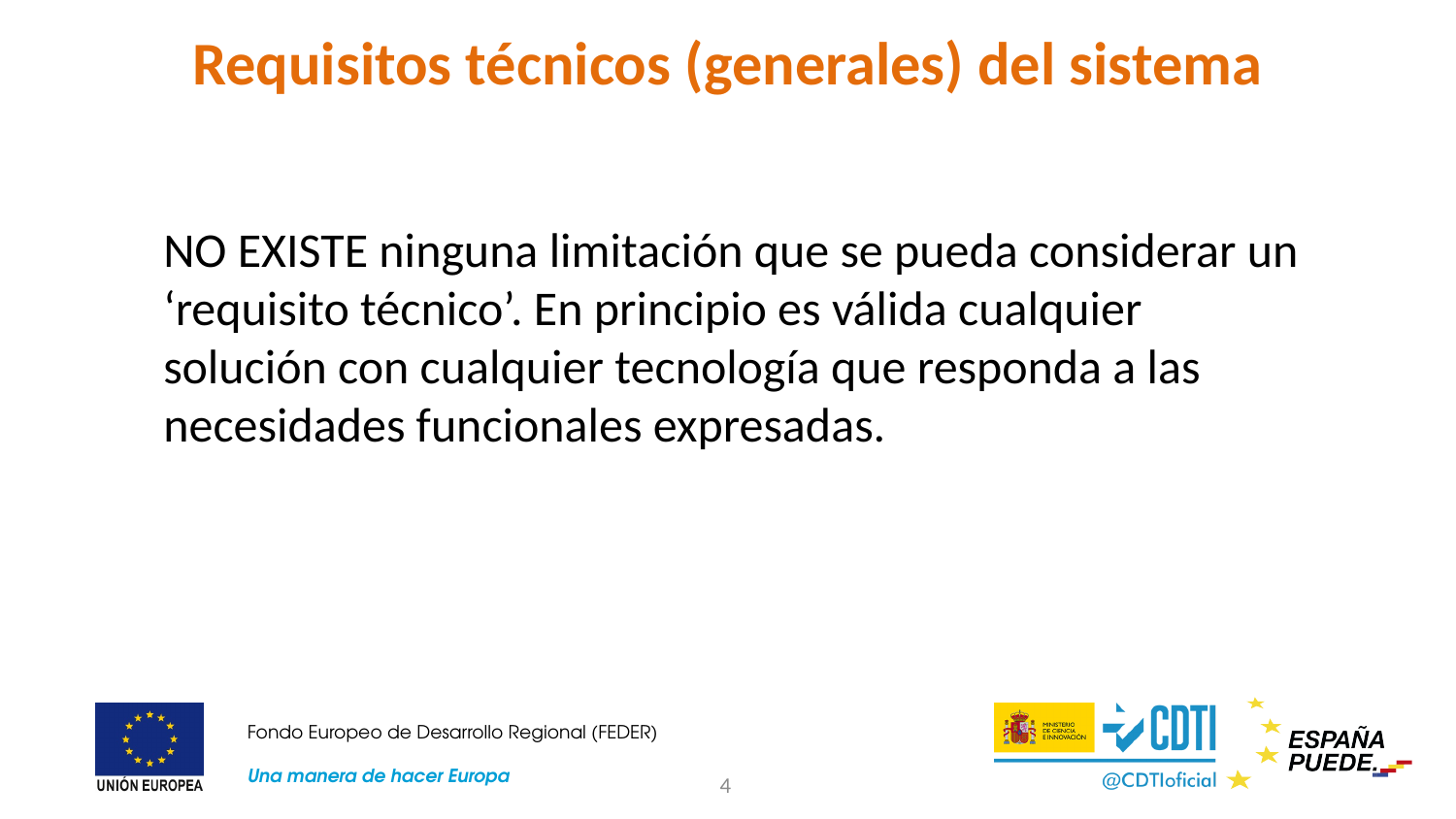

# Requisitos técnicos (generales) del sistema
NO EXISTE ninguna limitación que se pueda considerar un ‘requisito técnico’. En principio es válida cualquier solución con cualquier tecnología que responda a las necesidades funcionales expresadas.